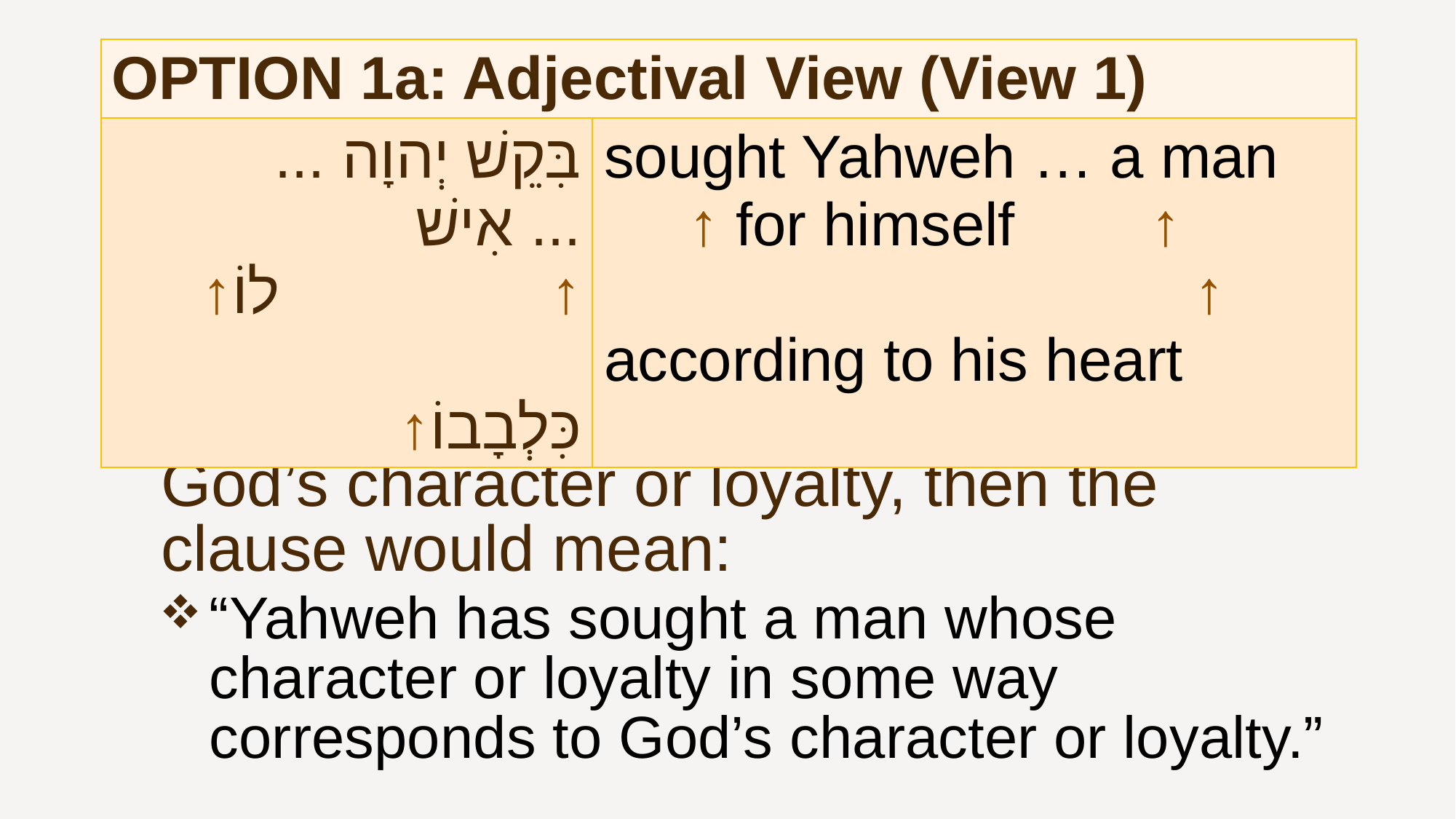

| OPTION 1a: Adjectival View (View 1) |  |
| --- | --- |
| בִּקֵשׁ יְהוָה ... אִישׁ ... ↑לוֹ ↑ ↑כִּלְבָבוֹ | sought Yahweh … a man ↑ for himself ↑ ↑ according to his heart |
Interpretation: If “his heart” refers to God’s character or loyalty, then the clause would mean:
“Yahweh has sought a man whose character or loyalty in some way corresponds to God’s character or loyalty.”